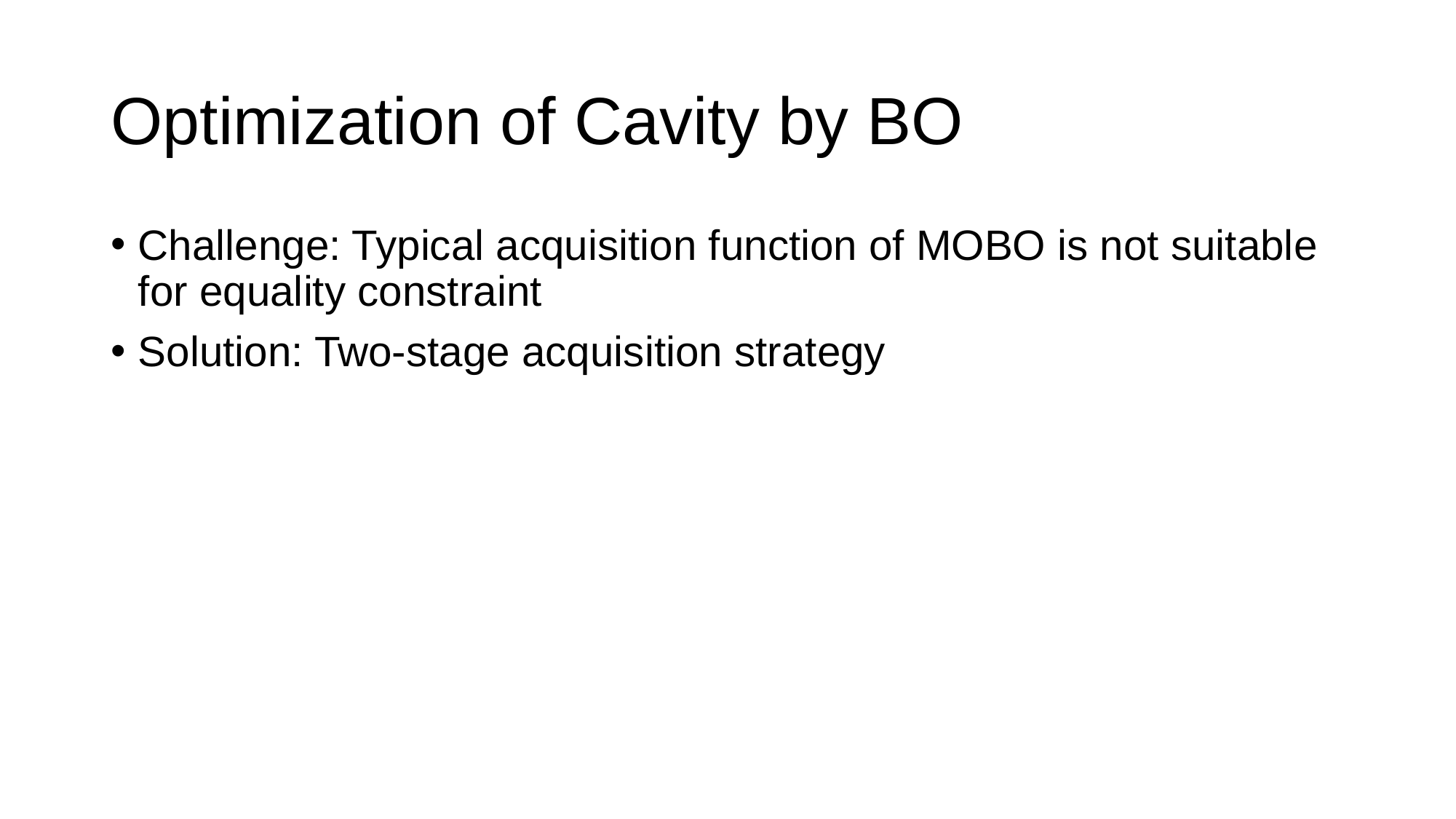

# Optimization of Cavity by BO
Challenge: Typical acquisition function of MOBO is not suitable for equality constraint
Solution: Two-stage acquisition strategy